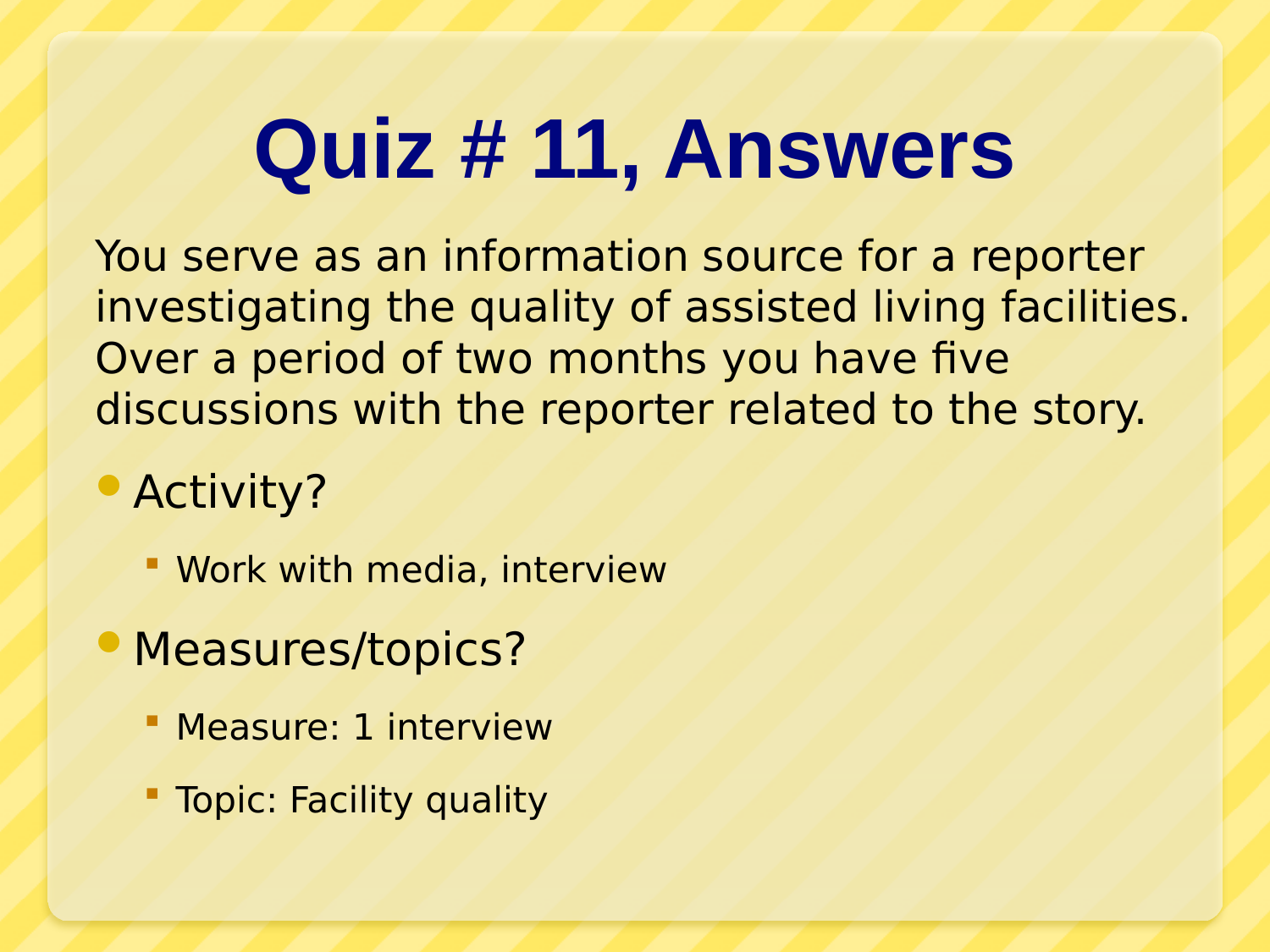

# Quiz # 11, Answers
You serve as an information source for a reporter investigating the quality of assisted living facilities. Over a period of two months you have five discussions with the reporter related to the story.
Activity?
Work with media, interview
Measures/topics?
Measure: 1 interview
Topic: Facility quality